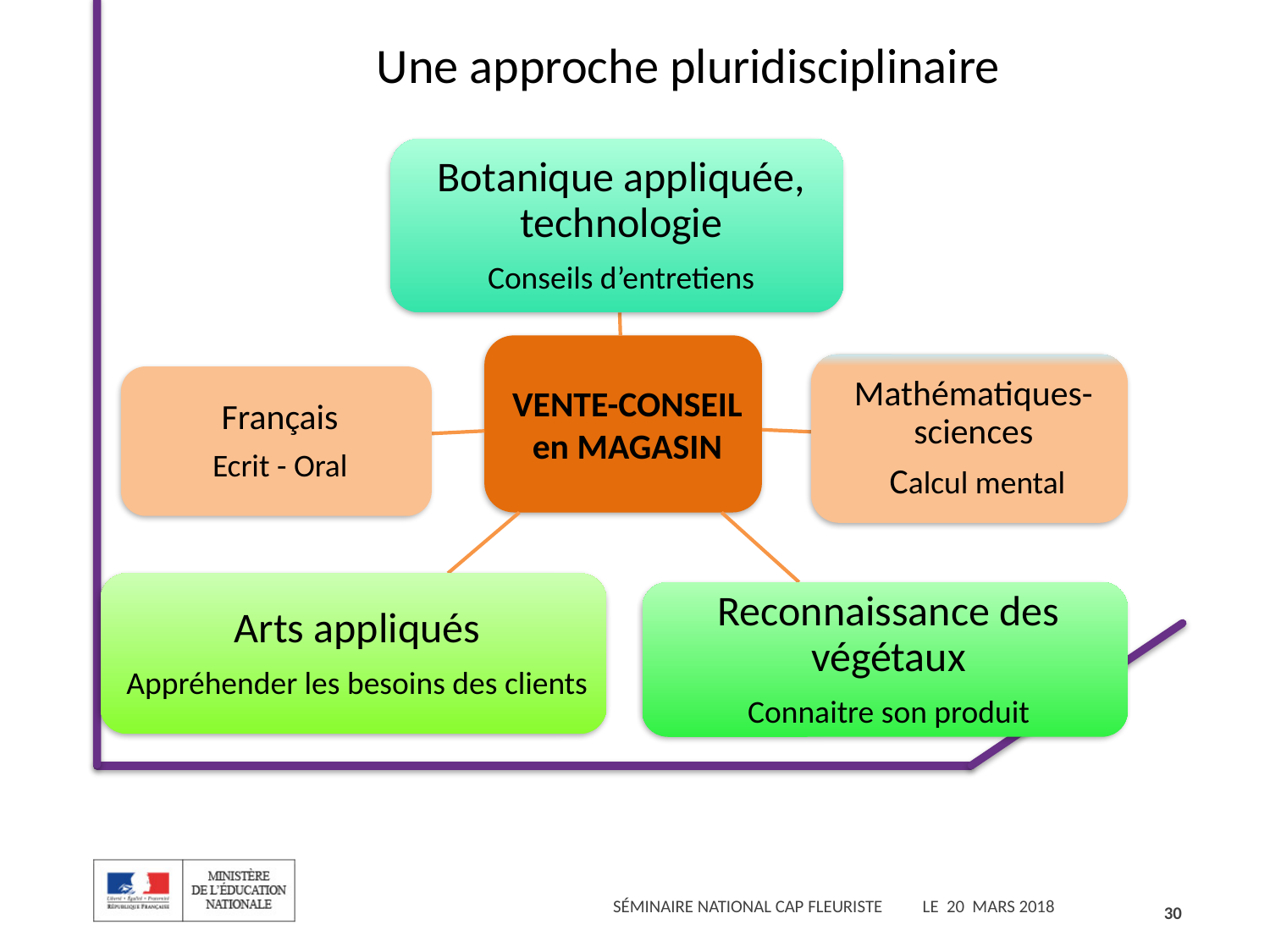

Une approche pluridisciplinaire
VENTE-CONSEIL en MAGASIN
Botanique appliquée, technologie
Conseils d’entretiens
Reconnaissance des végétaux
Connaitre son produit
Arts appliqués
Appréhender les besoins des clients
Français
Ecrit - Oral
Mathématiques-sciences
 Calcul mental
30